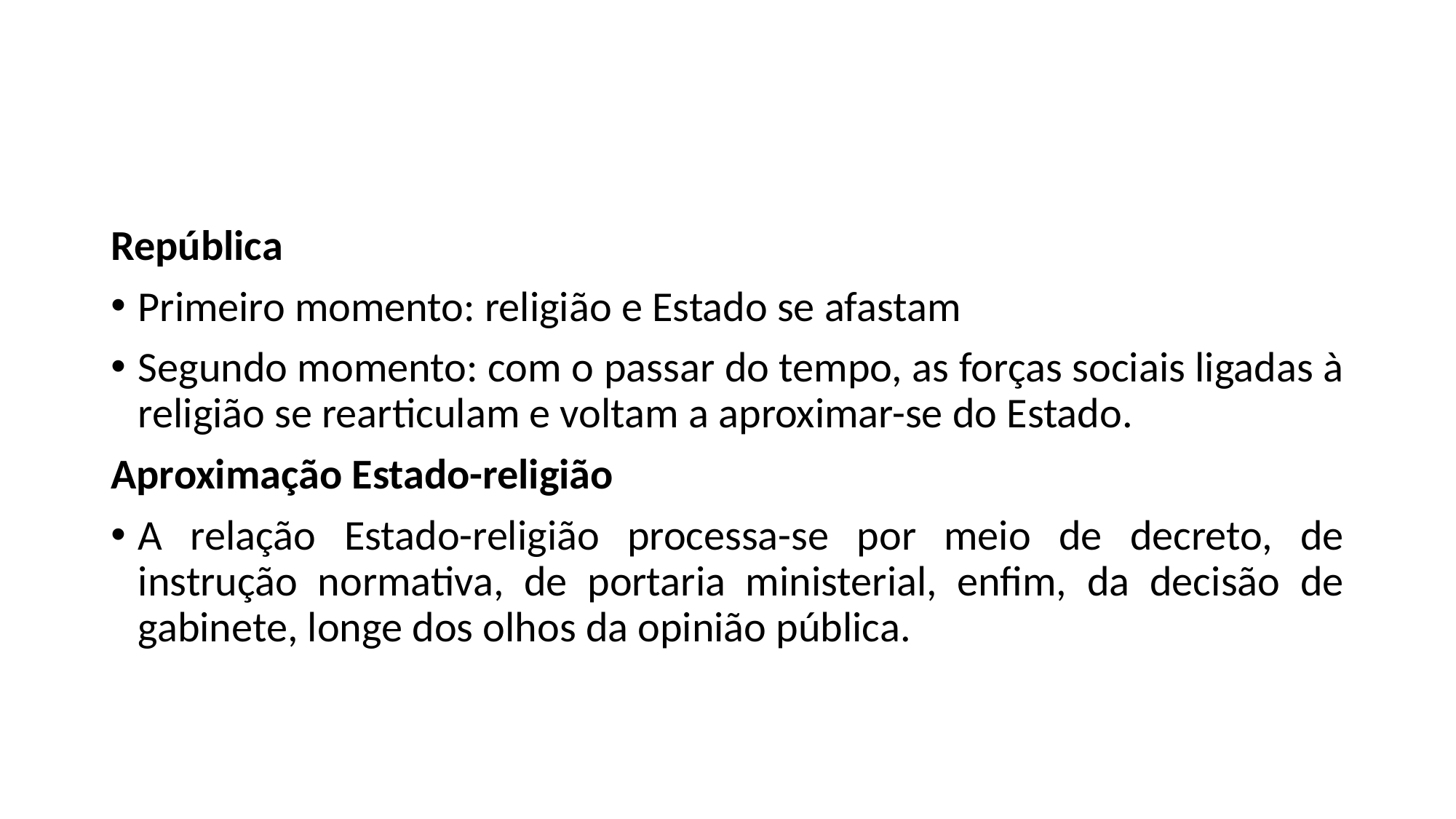

#
República
Primeiro momento: religião e Estado se afastam
Segundo momento: com o passar do tempo, as forças sociais ligadas à religião se rearticulam e voltam a aproximar-se do Estado.
Aproximação Estado-religião
A relação Estado-religião processa-se por meio de decreto, de instrução normativa, de portaria ministerial, enfim, da decisão de gabinete, longe dos olhos da opinião pública.